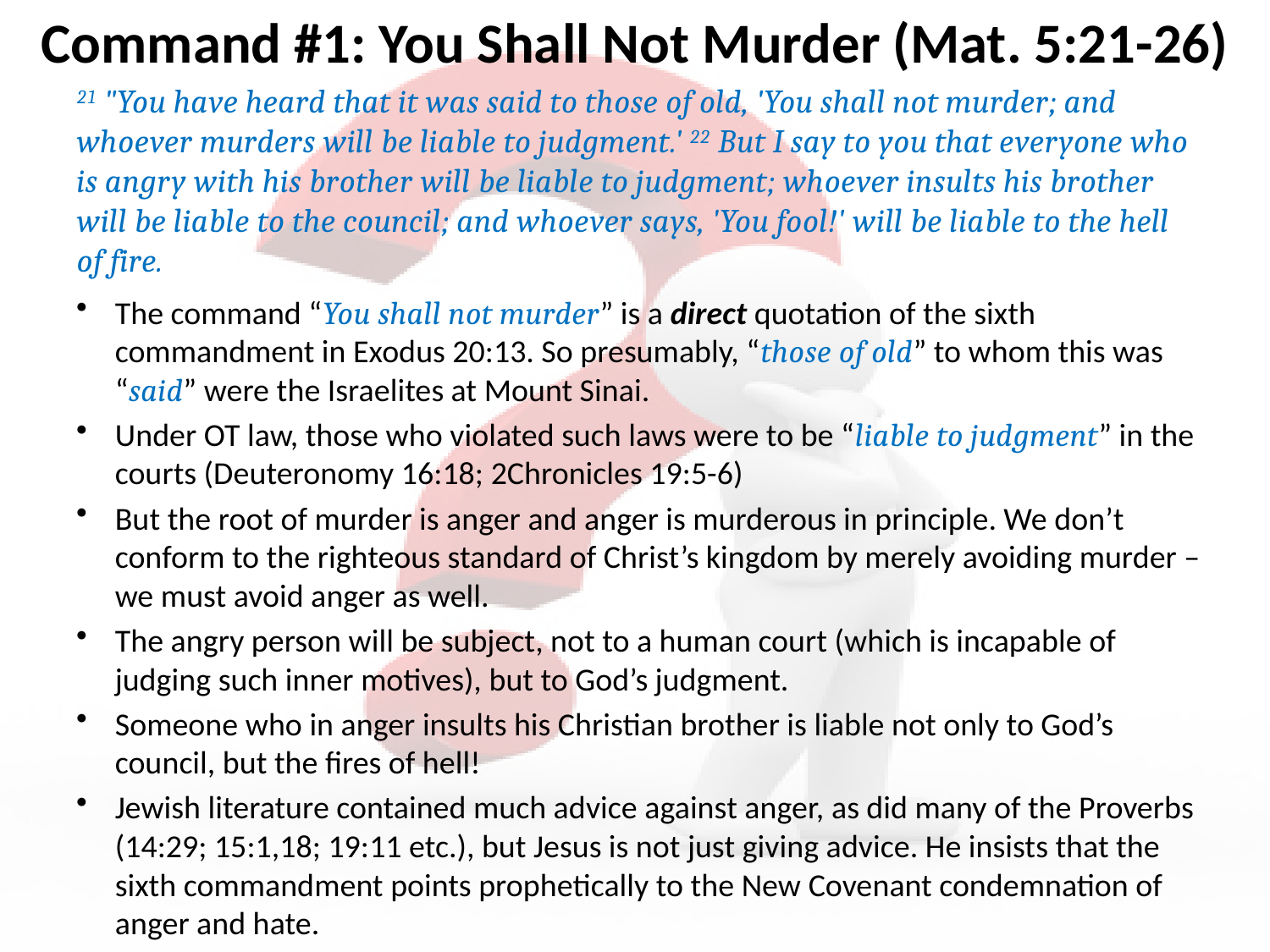

# Command #1: You Shall Not Murder (Mat. 5:21-26)
21 "You have heard that it was said to those of old, 'You shall not murder; and whoever murders will be liable to judgment.' 22 But I say to you that everyone who is angry with his brother will be liable to judgment; whoever insults his brother will be liable to the council; and whoever says, 'You fool!' will be liable to the hell of fire.
The command “You shall not murder” is a direct quotation of the sixth commandment in Exodus 20:13. So presumably, “those of old” to whom this was “said” were the Israelites at Mount Sinai.
Under OT law, those who violated such laws were to be “liable to judgment” in the courts (Deuteronomy 16:18; 2Chronicles 19:5-6)
But the root of murder is anger and anger is murderous in principle. We don’t conform to the righteous standard of Christ’s kingdom by merely avoiding murder – we must avoid anger as well.
The angry person will be subject, not to a human court (which is incapable of judging such inner motives), but to God’s judgment.
Someone who in anger insults his Christian brother is liable not only to God’s council, but the fires of hell!
Jewish literature contained much advice against anger, as did many of the Proverbs (14:29; 15:1,18; 19:11 etc.), but Jesus is not just giving advice. He insists that the sixth commandment points prophetically to the New Covenant condemnation of anger and hate.